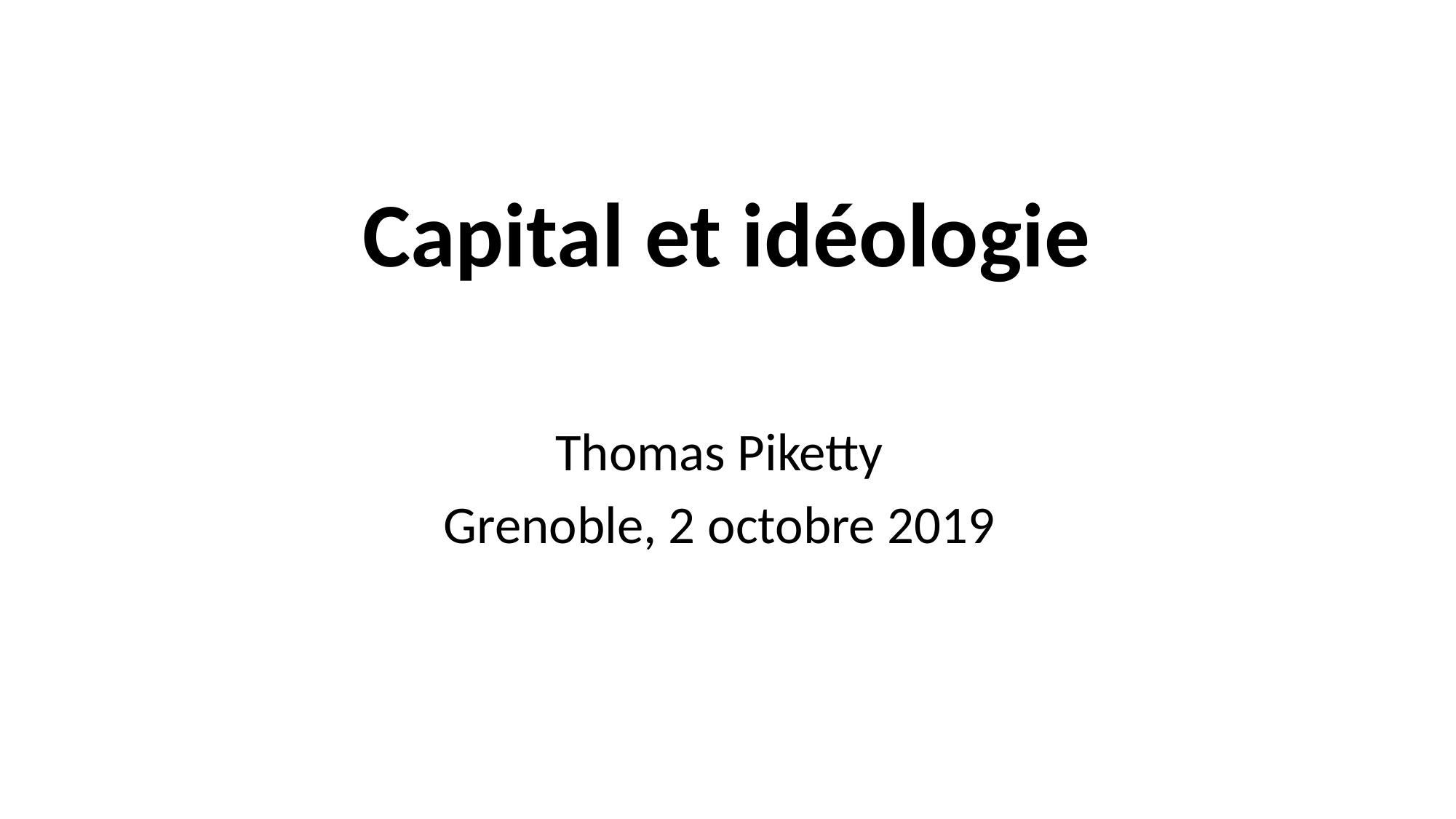

# Capital et idéologie
Thomas Piketty
Grenoble, 2 octobre 2019